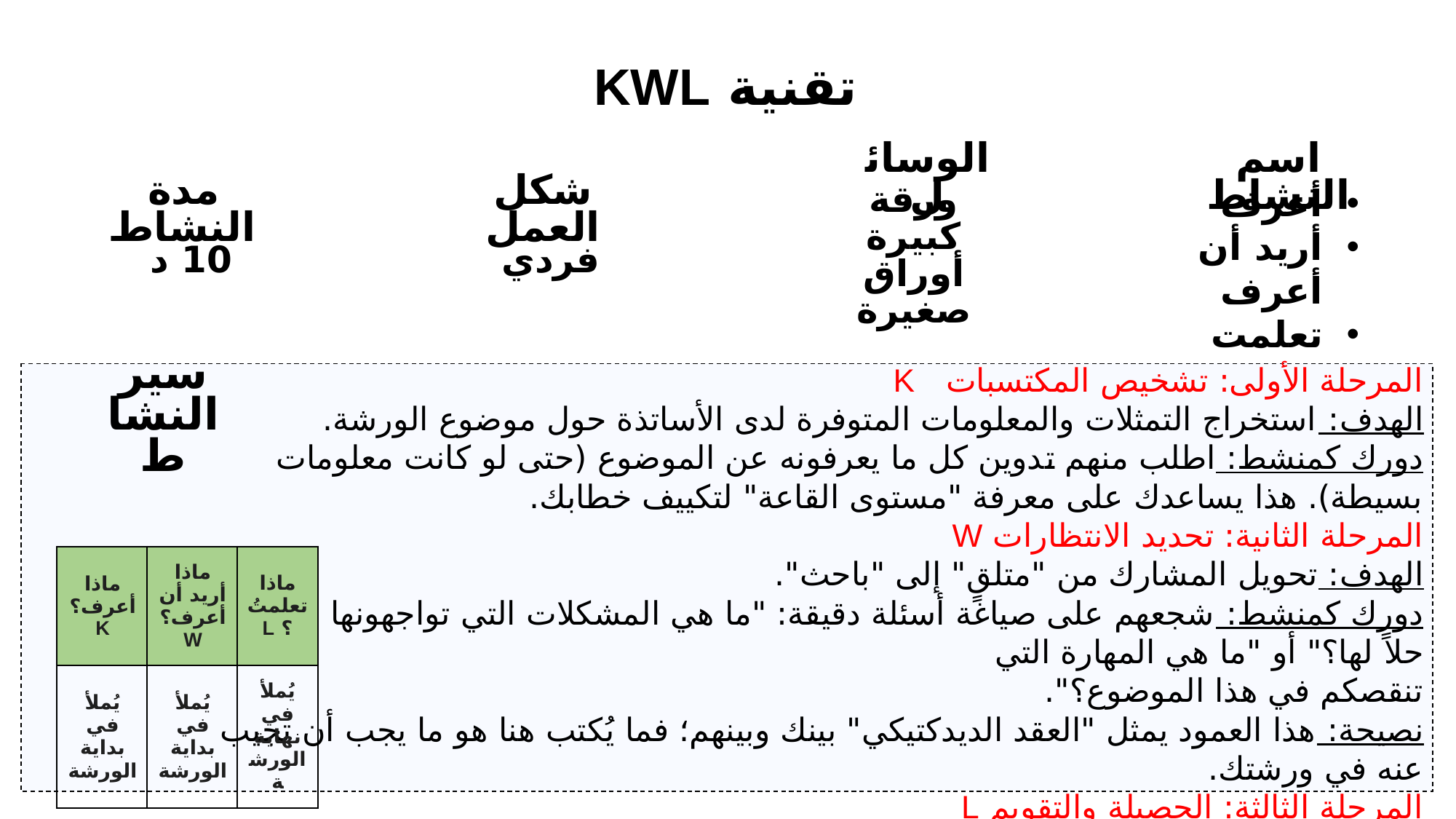

تقنية KWL

الوسائل
اسم النشاط

مدة النشاط
شكل العمل
أعرف
أريد أن أعرف
تعلمت
ورقة كبيرة
أوراق صغيرة

10 د
فردي

سير النشاط
المرحلة الأولى: تشخيص المكتسبات   K
الهدف: استخراج التمثلات والمعلومات المتوفرة لدى الأساتذة حول موضوع الورشة.
دورك كمنشط: اطلب منهم تدوين كل ما يعرفونه عن الموضوع (حتى لو كانت معلومات بسيطة). هذا يساعدك على معرفة "مستوى القاعة" لتكييف خطابك.
المرحلة الثانية: تحديد الانتظارات W
الهدف: تحويل المشارك من "متلقٍ" إلى "باحث".
دورك كمنشط: شجعهم على صياغة أسئلة دقيقة: "ما هي المشكلات التي تواجهونها وتريدون حلاً لها؟" أو "ما هي المهارة التي
تنقصكم في هذا الموضوع؟".
نصيحة: هذا العمود يمثل "العقد الديدكتيكي" بينك وبينهم؛ فما يُكتب هنا هو ما يجب أن تجيب عنه في ورشتك.
المرحلة الثالثة: الحصيلة والتقويم L
الهدف: قياس الأثر والنمو المعرفي.
دورك كمنشط: في الدقائق الأخيرة من الورشة، اطلب منهم العودة للجدول وتدوين الإجابات عن أسئلتهم في العمود الثاني، وإضافة أي معلومة جديدة اكتسبوها.

| ماذا أعرف؟ K | ماذا أريد أن أعرف؟ W | ماذا تعلمتُ؟ L |
| --- | --- | --- |
| يُملأ في بداية الورشة | يُملأ في بداية الورشة | يُملأ في نهاية الورشة |